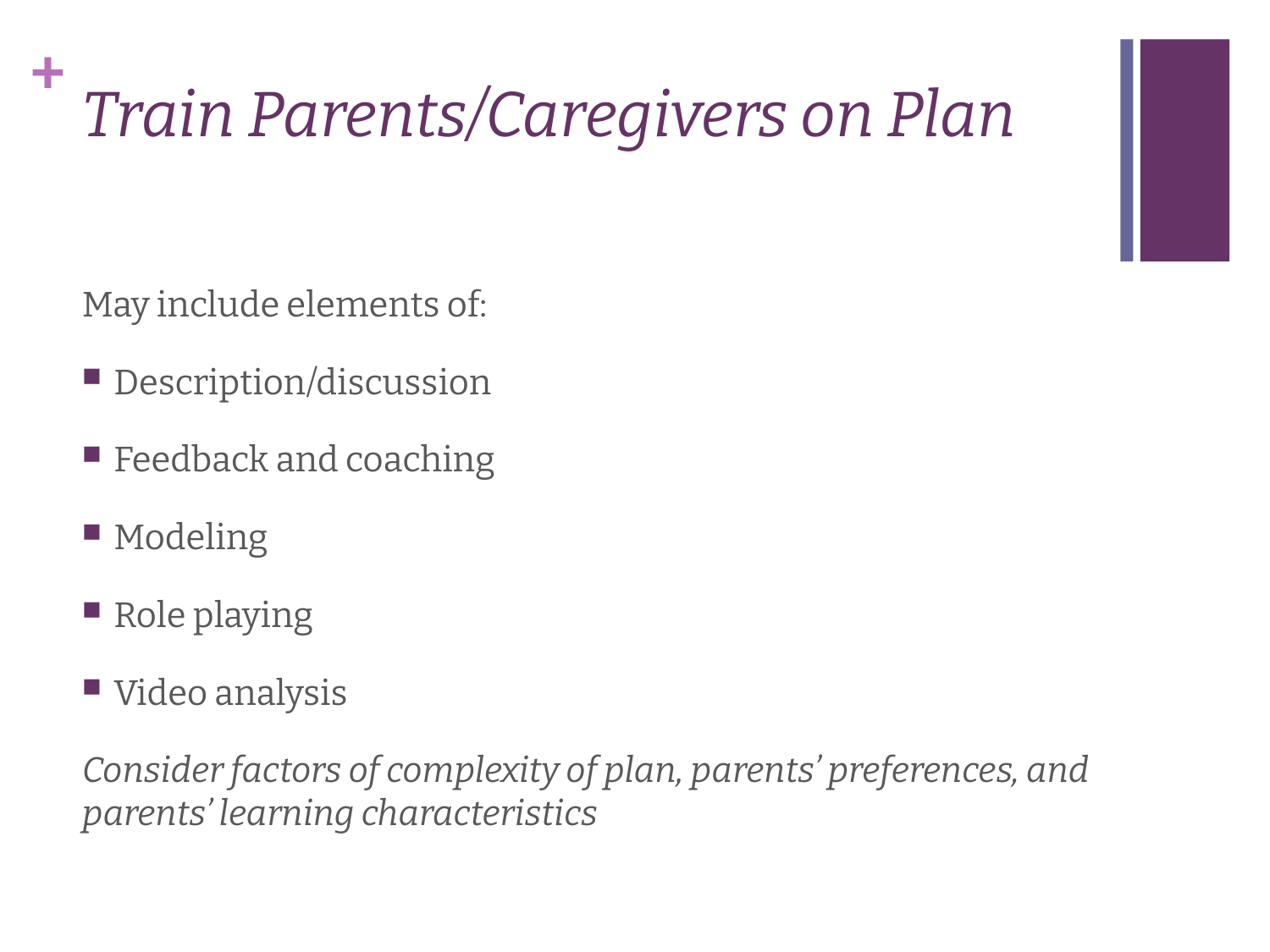

# Train Parents/Caregivers on Plan
May include elements of:
Description/discussion
Feedback and coaching
Modeling
Role playing
Video analysis
Consider factors of complexity of plan, parents’ preferences, and parents’ learning characteristics